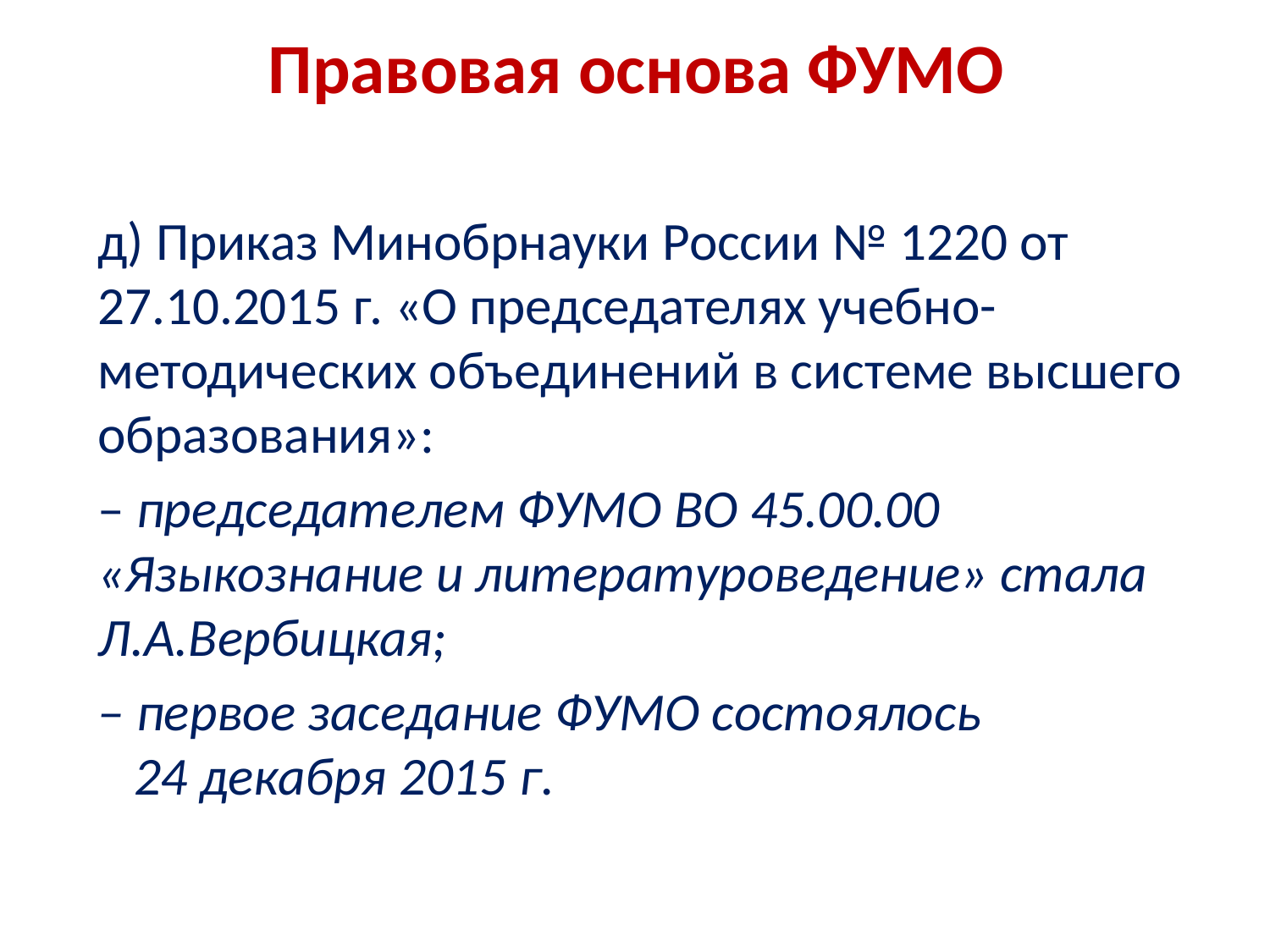

# Правовая основа ФУМО

д) Приказ Минобрнауки России № 1220 от 27.10.2015 г. «О председателях учебно-методических объединений в системе высшего образования»:
– председателем ФУМО ВО 45.00.00 «Языкознание и литературоведение» стала Л.А.Вербицкая;
– первое заседание ФУМО состоялось
   24 декабря 2015 г.